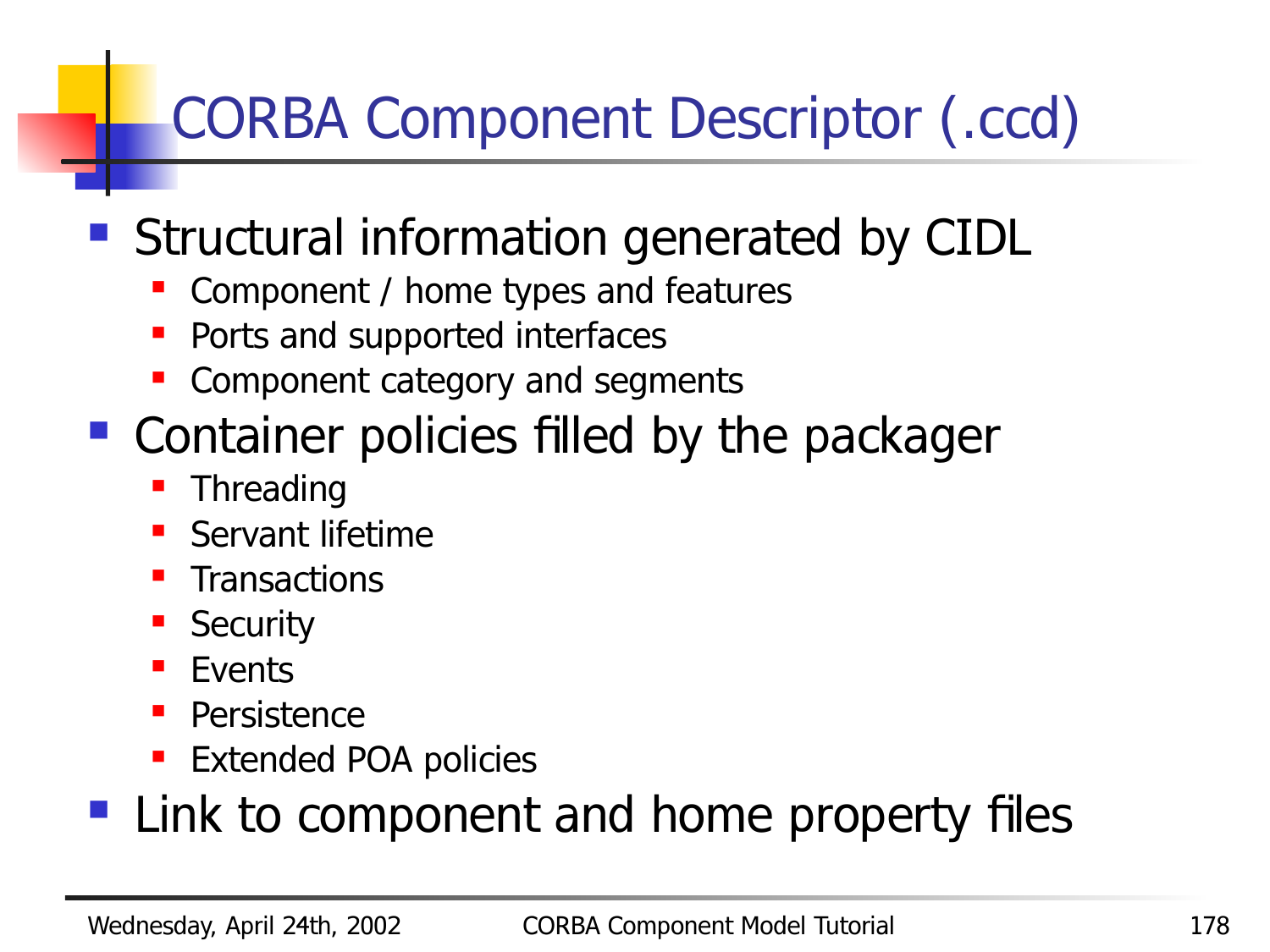

# CORBA Component Descriptor (.ccd)
Structural information generated by CIDL
Component / home types and features
Ports and supported interfaces
Component category and segments
Container policies filled by the packager
Threading
Servant lifetime
Transactions
Security
Events
Persistence
Extended POA policies
Link to component and home property files
Wednesday, April 24th, 2002
CORBA Component Model Tutorial
178